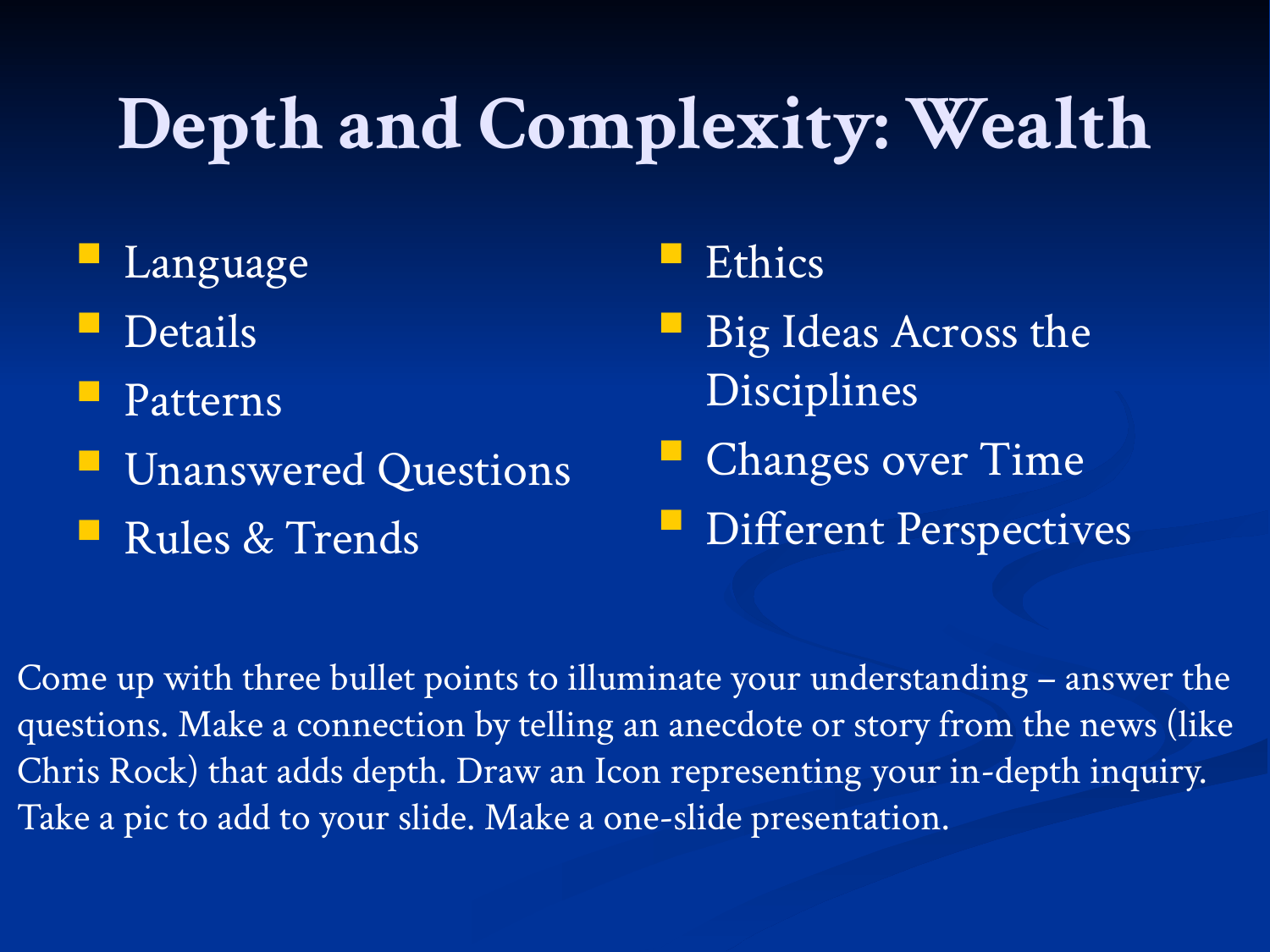

# Depth and Complexity: Wealth
Language
Details
Patterns
Unanswered Questions
Rules & Trends
Ethics
Big Ideas Across the Disciplines
Changes over Time
Different Perspectives
Come up with three bullet points to illuminate your understanding – answer the questions. Make a connection by telling an anecdote or story from the news (like Chris Rock) that adds depth. Draw an Icon representing your in-depth inquiry. Take a pic to add to your slide. Make a one-slide presentation.